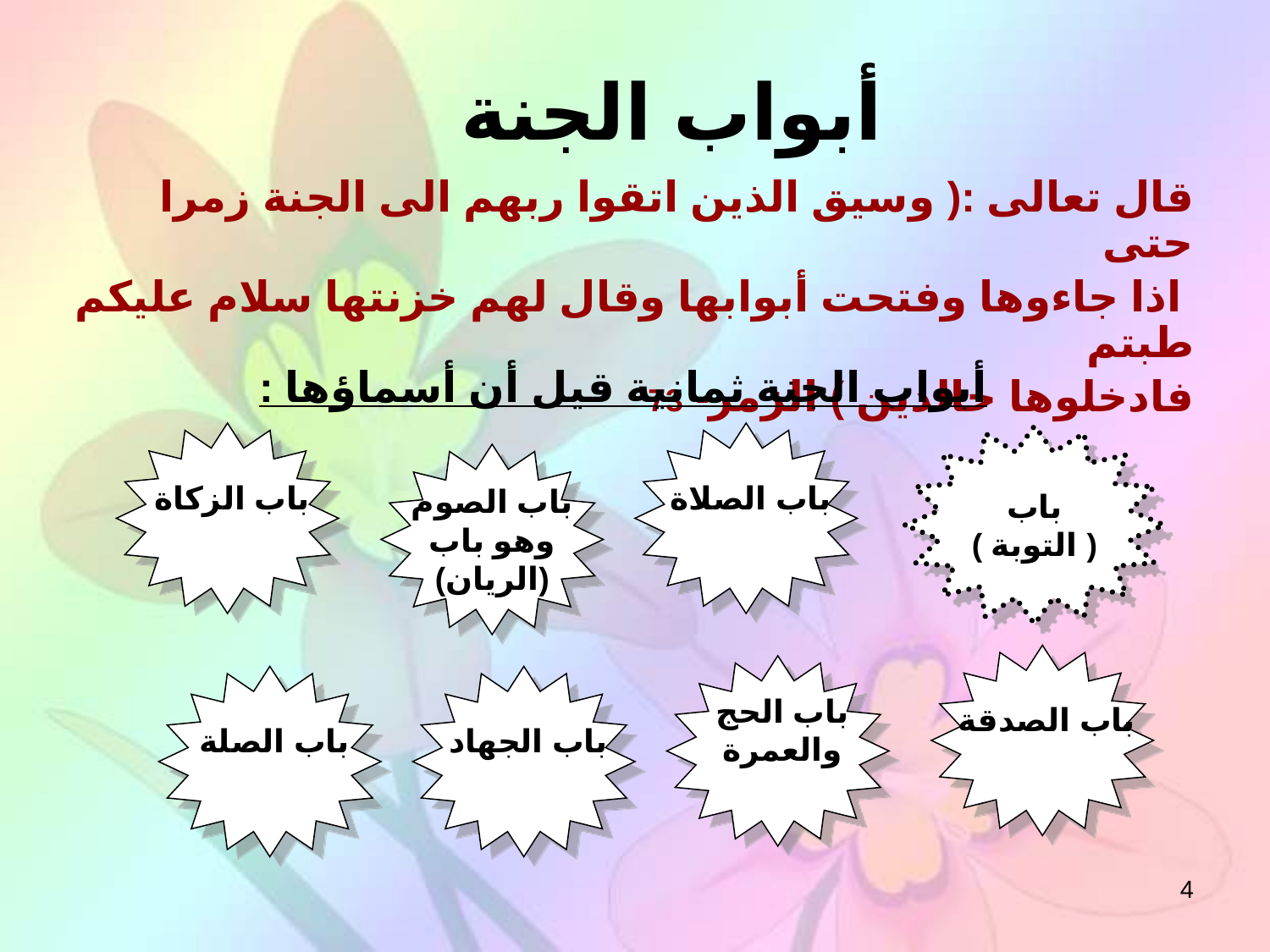

# أبواب الجنة
قال تعالى :( وسيق الذين اتقوا ربهم الى الجنة زمرا حتى
 اذا جاءوها وفتحت أبوابها وقال لهم خزنتها سلام عليكم طبتم
فادخلوها خالدين ) الزمر- 73
أبواب الجنة ثمانية قيل أن أسماؤها :
باب الزكاة

باب الصلاة

باب
( التوبة )

باب الصوم
 وهو باب
(الريان)

باب الصدقة

باب الحج
والعمرة

باب الصلة

باب الجهاد

4